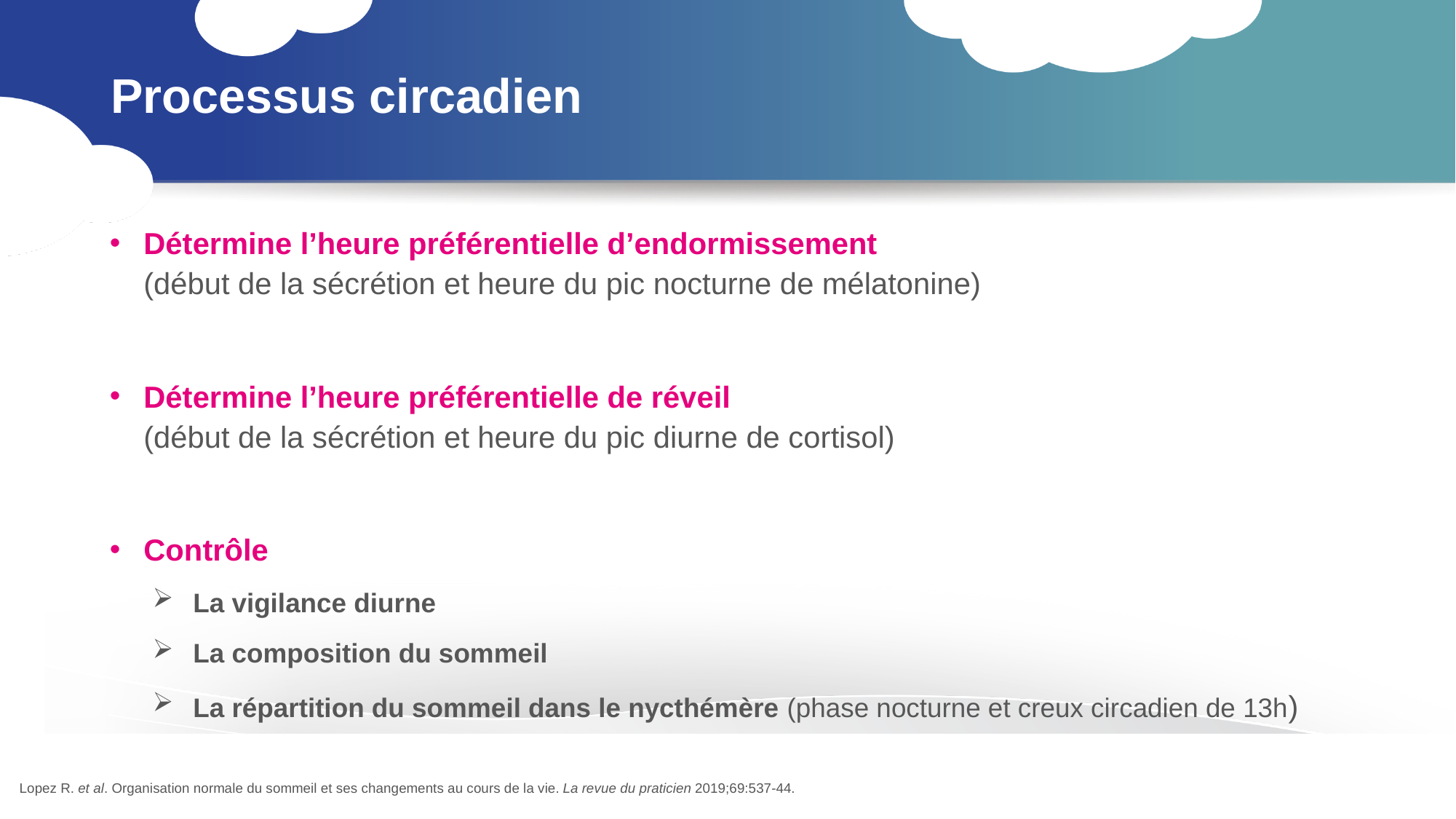

# Processus circadien
Détermine l’heure préférentielle d’endormissement
(début de la sécrétion et heure du pic nocturne de mélatonine)

Détermine l’heure préférentielle de réveil
(début de la sécrétion et heure du pic diurne de cortisol)

Contrôle
La vigilance diurne
La composition du sommeil
La répartition du sommeil dans le nycthémère (phase nocturne et creux circadien de 13h)

Lopez R. et al. Organisation normale du sommeil et ses changements au cours de la vie. La revue du praticien 2019;69:537-44.